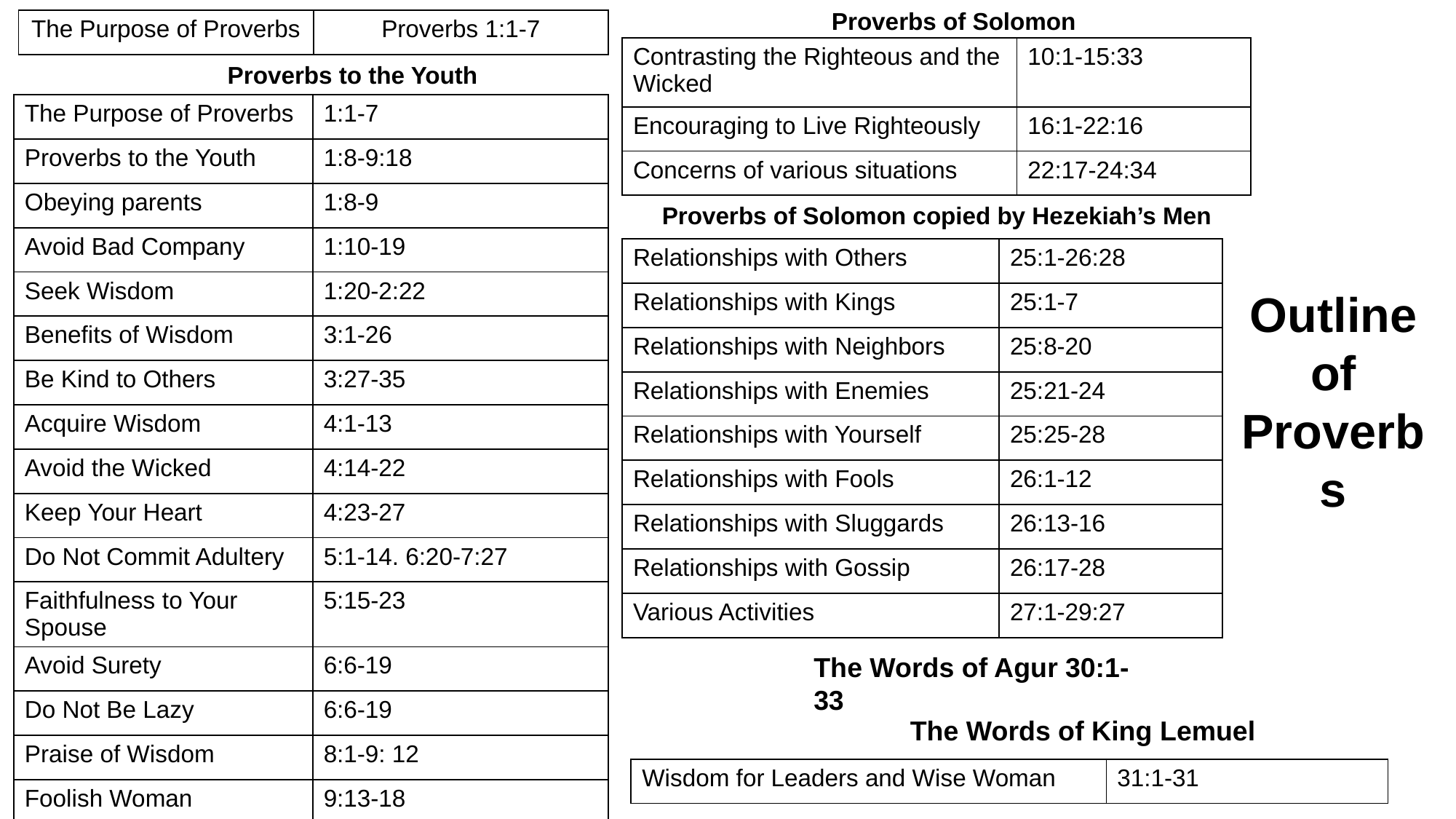

Proverbs of Solomon
| The Purpose of Proverbs | Proverbs 1:1-7 |
| --- | --- |
| Contrasting the Righteous and the Wicked | 10:1-15:33 |
| --- | --- |
| Encouraging to Live Righteously | 16:1-22:16 |
| Concerns of various situations | 22:17-24:34 |
Proverbs to the Youth
| The Purpose of Proverbs | 1:1-7 |
| --- | --- |
| Proverbs to the Youth | 1:8-9:18 |
| Obeying parents | 1:8-9 |
| Avoid Bad Company | 1:10-19 |
| Seek Wisdom | 1:20-2:22 |
| Benefits of Wisdom | 3:1-26 |
| Be Kind to Others | 3:27-35 |
| Acquire Wisdom | 4:1-13 |
| Avoid the Wicked | 4:14-22 |
| Keep Your Heart | 4:23-27 |
| Do Not Commit Adultery | 5:1-14. 6:20-7:27 |
| Faithfulness to Your Spouse | 5:15-23 |
| Avoid Surety | 6:6-19 |
| Do Not Be Lazy | 6:6-19 |
| Praise of Wisdom | 8:1-9: 12 |
| Foolish Woman | 9:13-18 |
Proverbs of Solomon copied by Hezekiah’s Men
| Relationships with Others | 25:1-26:28 |
| --- | --- |
| Relationships with Kings | 25:1-7 |
| Relationships with Neighbors | 25:8-20 |
| Relationships with Enemies | 25:21-24 |
| Relationships with Yourself | 25:25-28 |
| Relationships with Fools | 26:1-12 |
| Relationships with Sluggards | 26:13-16 |
| Relationships with Gossip | 26:17-28 |
| Various Activities | 27:1-29:27 |
Outline of Proverbs
The Words of Agur 30:1-33
The Words of King Lemuel
| Wisdom for Leaders and Wise Woman | 31:1-31 |
| --- | --- |